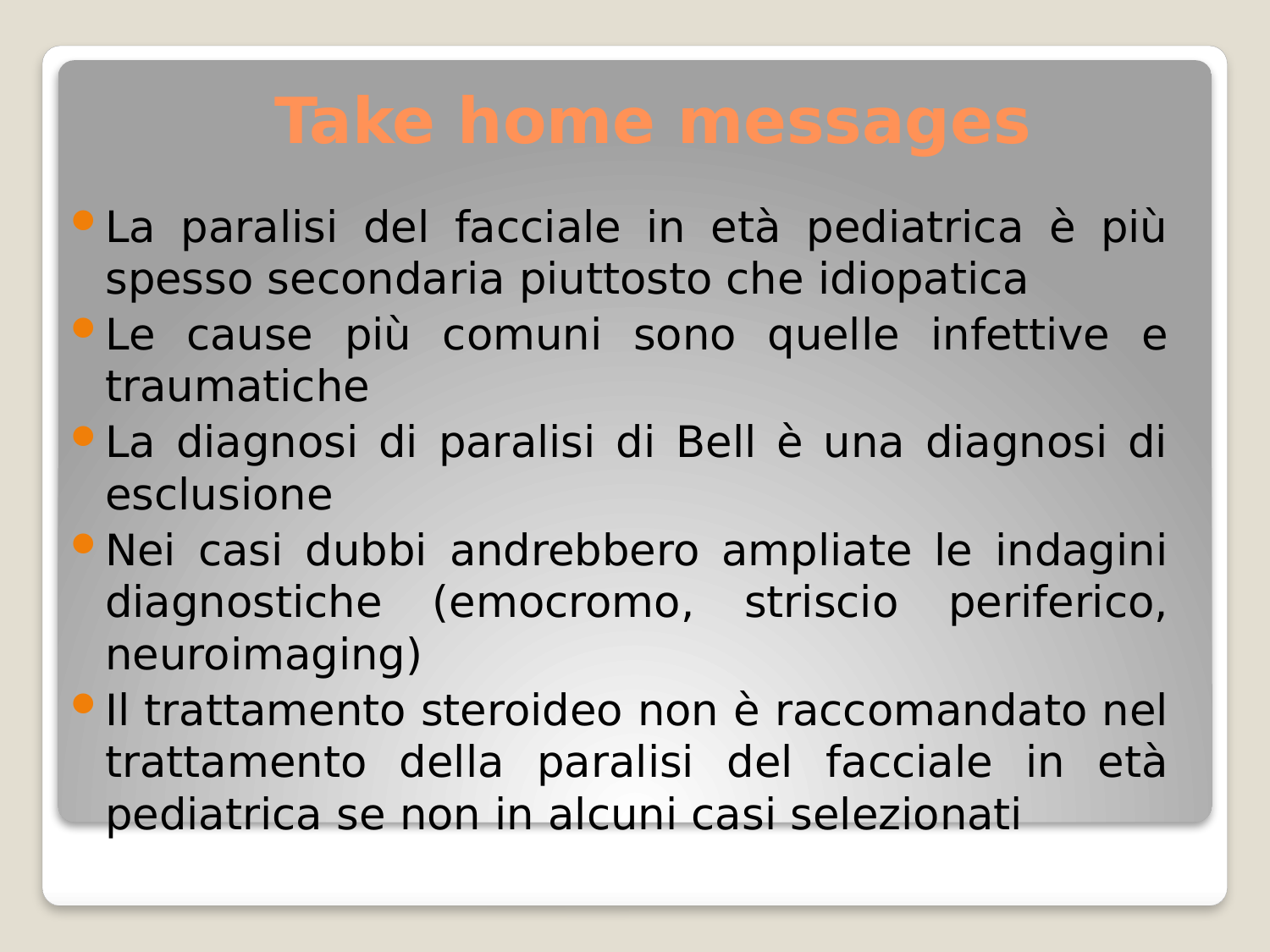

# Take home messages
La paralisi del facciale in età pediatrica è più spesso secondaria piuttosto che idiopatica
Le cause più comuni sono quelle infettive e traumatiche
La diagnosi di paralisi di Bell è una diagnosi di esclusione
Nei casi dubbi andrebbero ampliate le indagini diagnostiche (emocromo, striscio periferico, neuroimaging)
Il trattamento steroideo non è raccomandato nel trattamento della paralisi del facciale in età pediatrica se non in alcuni casi selezionati